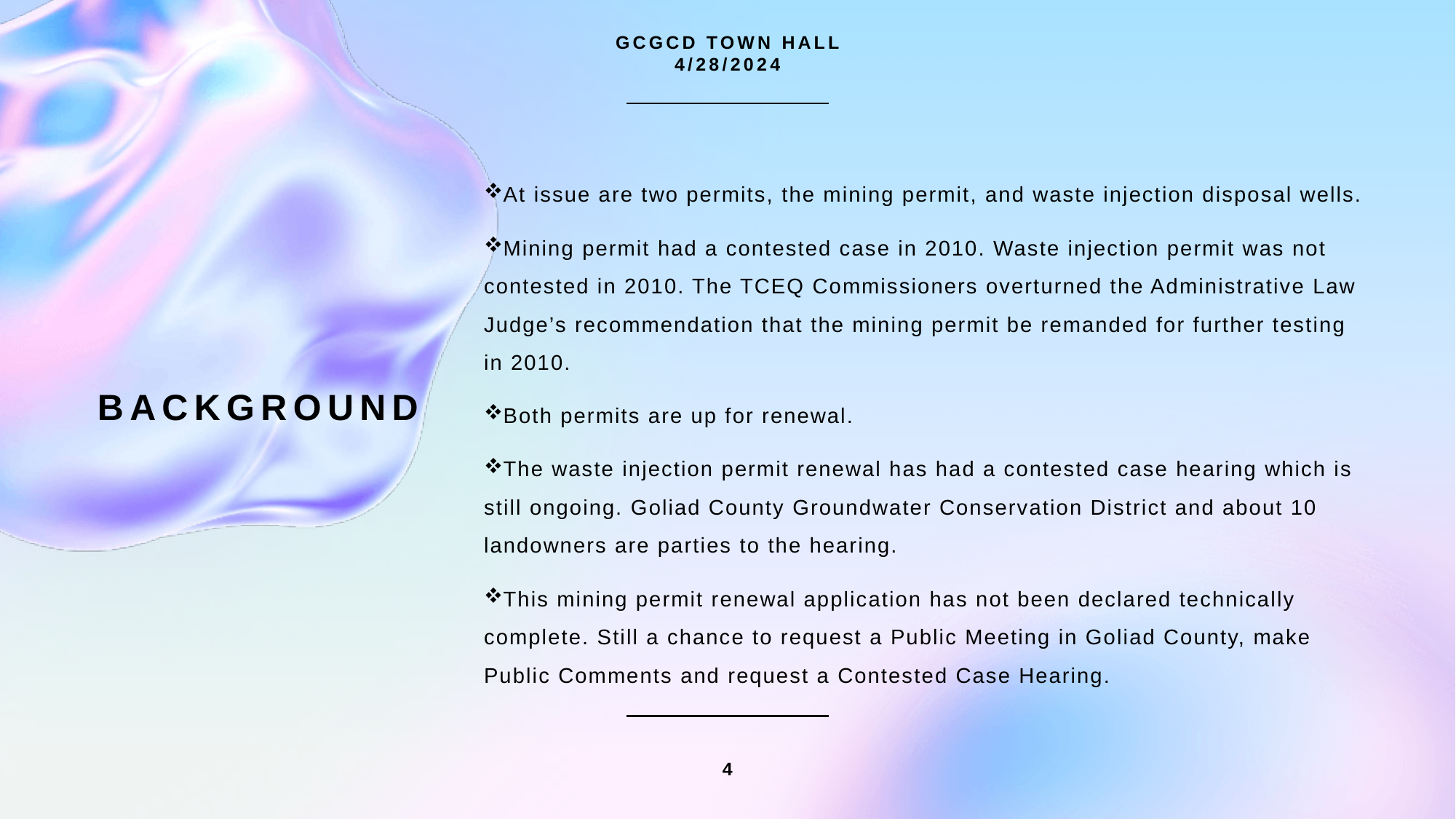

GCGCD TOWN HALL
4/28/2024
At issue are two permits, the mining permit, and waste injection disposal wells.
Mining permit had a contested case in 2010. Waste injection permit was not contested in 2010. The TCEQ Commissioners overturned the Administrative Law Judge’s recommendation that the mining permit be remanded for further testing in 2010.
Both permits are up for renewal.
The waste injection permit renewal has had a contested case hearing which is still ongoing. Goliad County Groundwater Conservation District and about 10 landowners are parties to the hearing.
This mining permit renewal application has not been declared technically complete. Still a chance to request a Public Meeting in Goliad County, make Public Comments and request a Contested Case Hearing.
# BACKGROUND
4